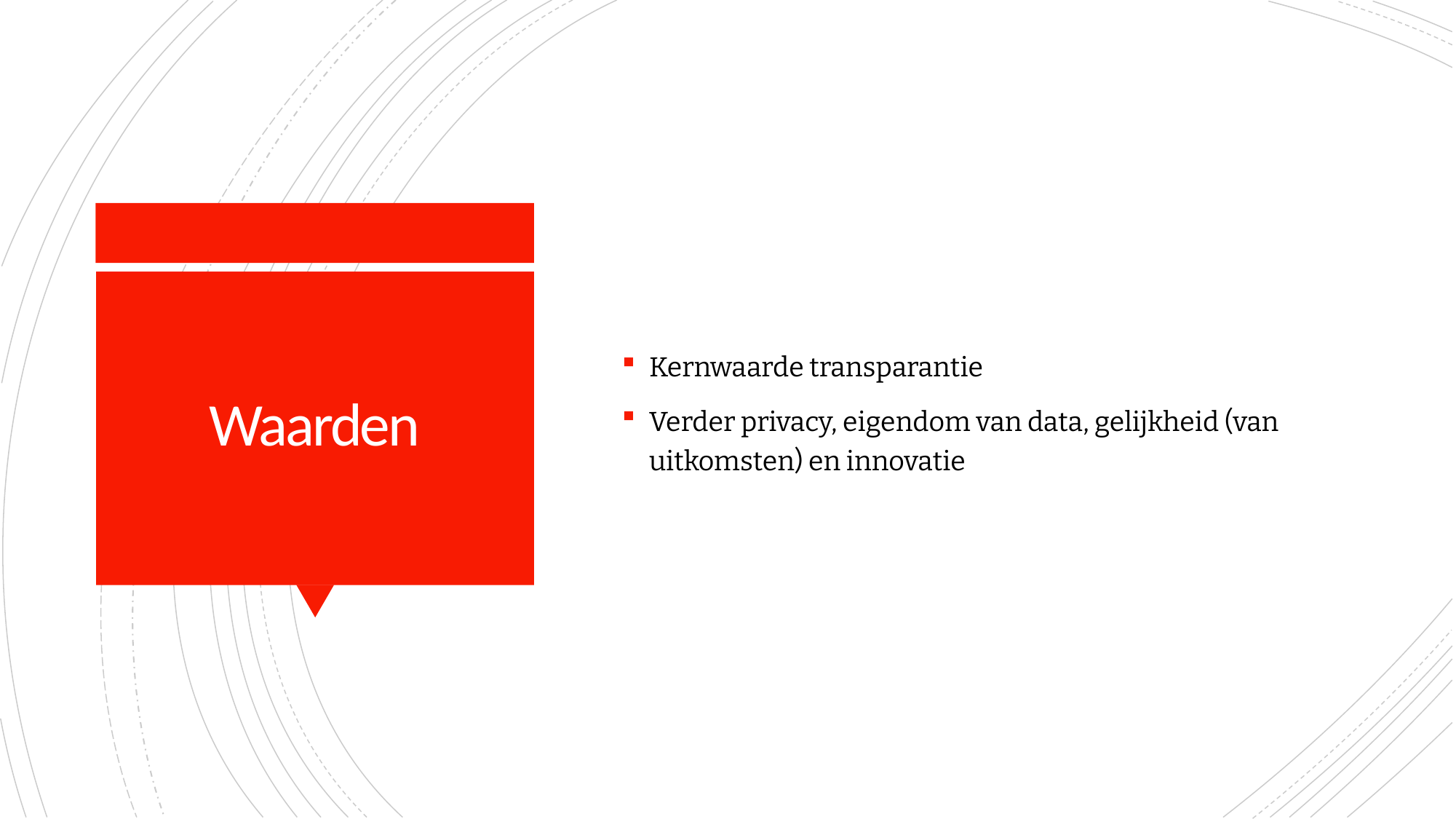

Kernwaarde transparantie
Verder privacy, eigendom van data, gelijkheid (van uitkomsten) en innovatie
# Waarden